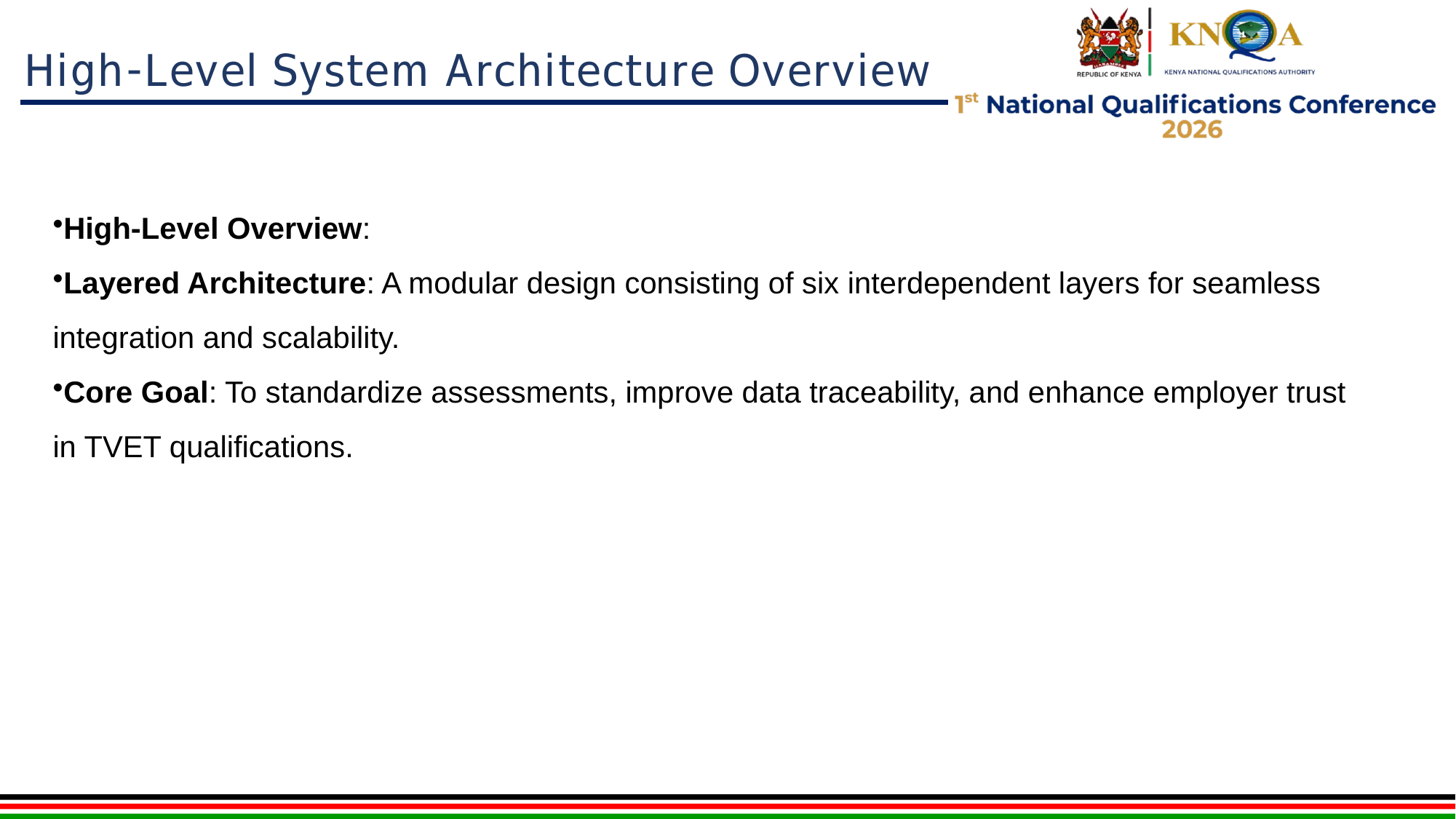

# High-Level System Architecture Overview
High-Level Overview:
Layered Architecture: A modular design consisting of six interdependent layers for seamless integration and scalability.
Core Goal: To standardize assessments, improve data traceability, and enhance employer trust in TVET qualifications.